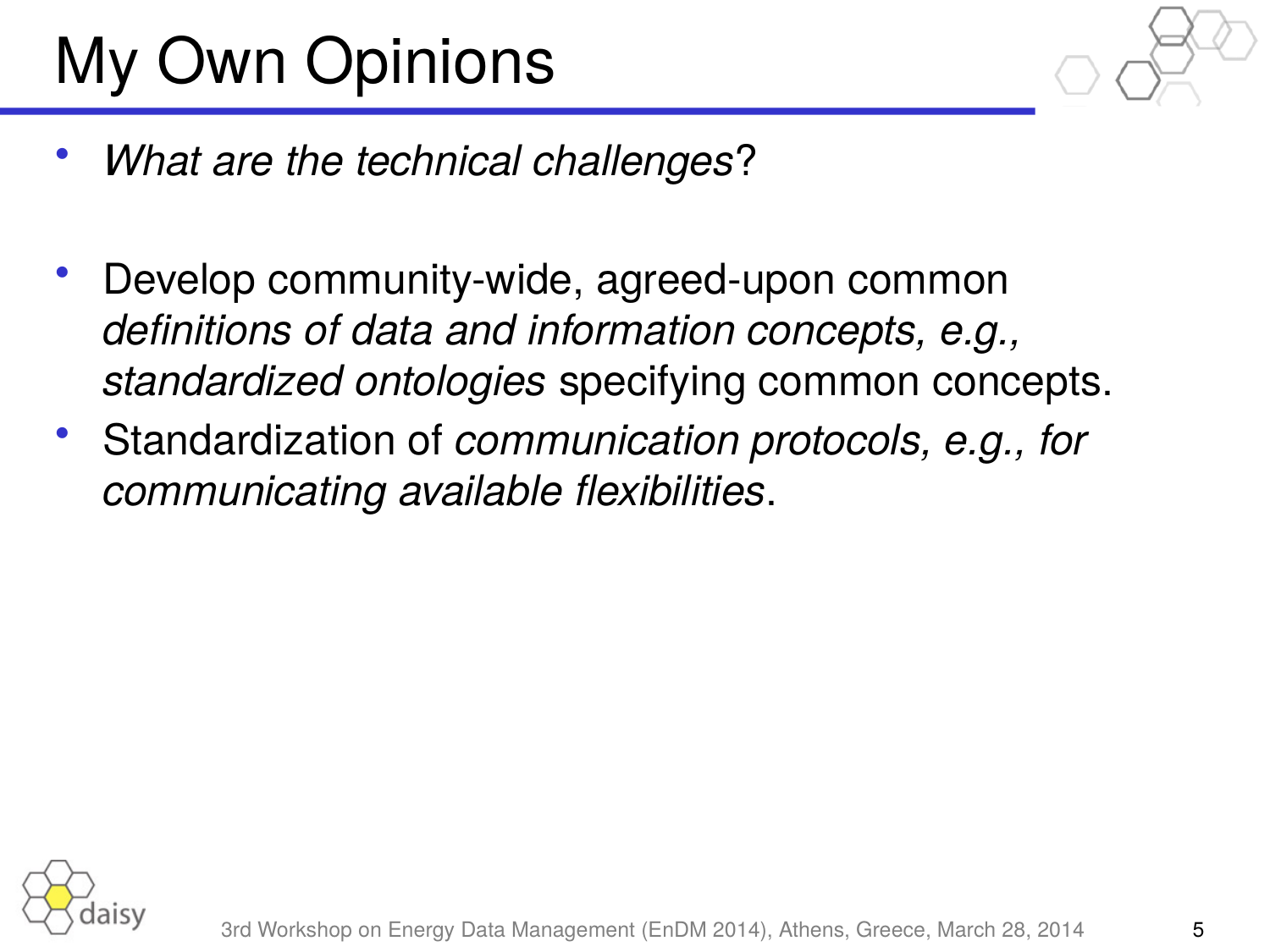

# My Own Opinions
What are the technical challenges?

Develop community-wide, agreed-upon common definitions of data and information concepts, e.g., standardized ontologies specifying common concepts.
Standardization of communication protocols, e.g., for communicating available flexibilities.

3rd Workshop on Energy Data Management (EnDM 2014), Athens, Greece, March 28, 2014
5